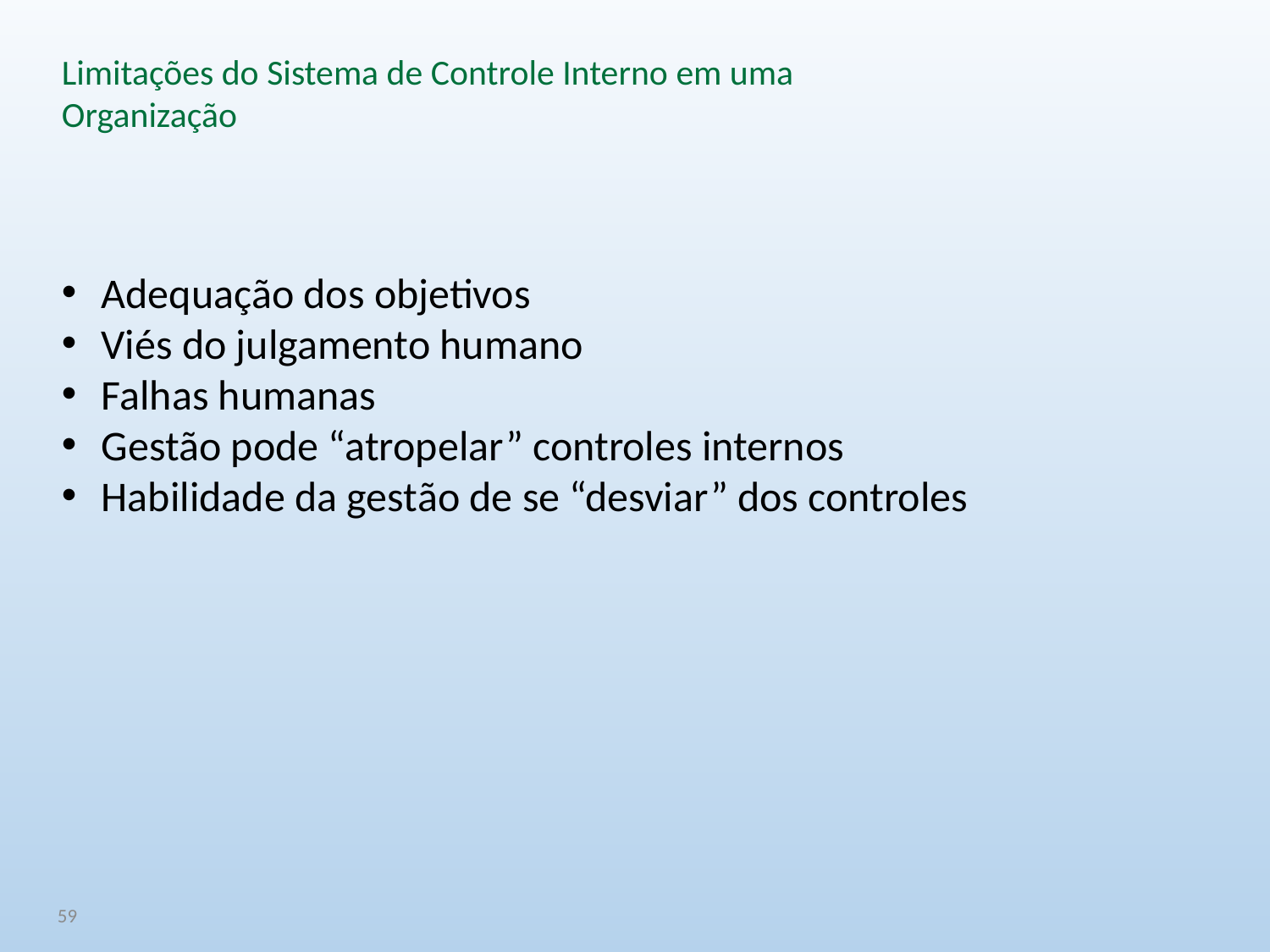

Limitações do Sistema de Controle Interno em uma Organização

Adequação dos objetivos
Viés do julgamento humano
Falhas humanas
Gestão pode “atropelar” controles internos
Habilidade da gestão de se “desviar” dos controles

59